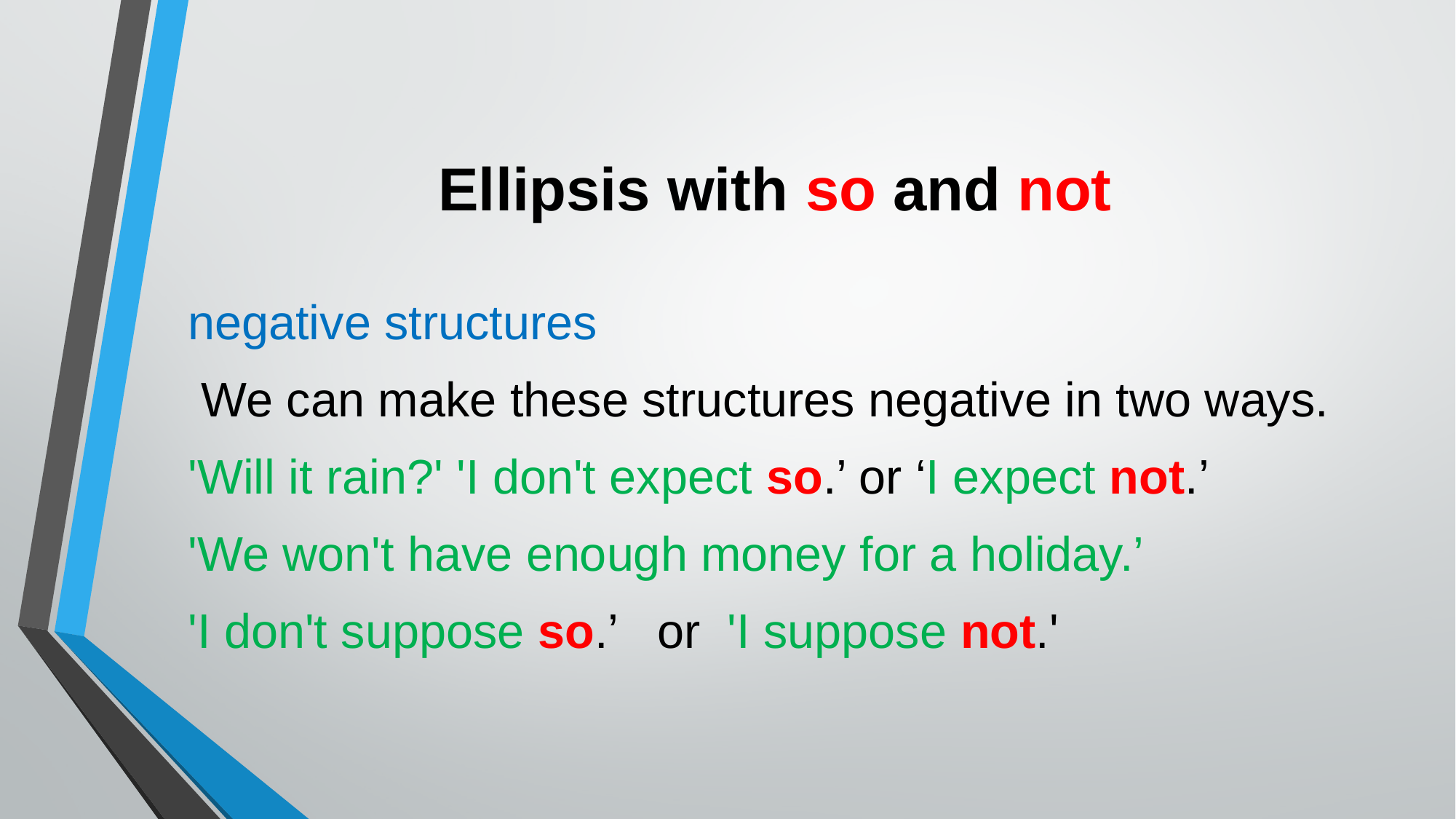

# Ellipsis with so and not
negative structures
 We can make these structures negative in two ways.
'Will it rain?' 'I don't expect so.’ or ‘I expect not.’
'We won't have enough money for a holiday.’
'I don't suppose so.’   or  'I suppose not.'